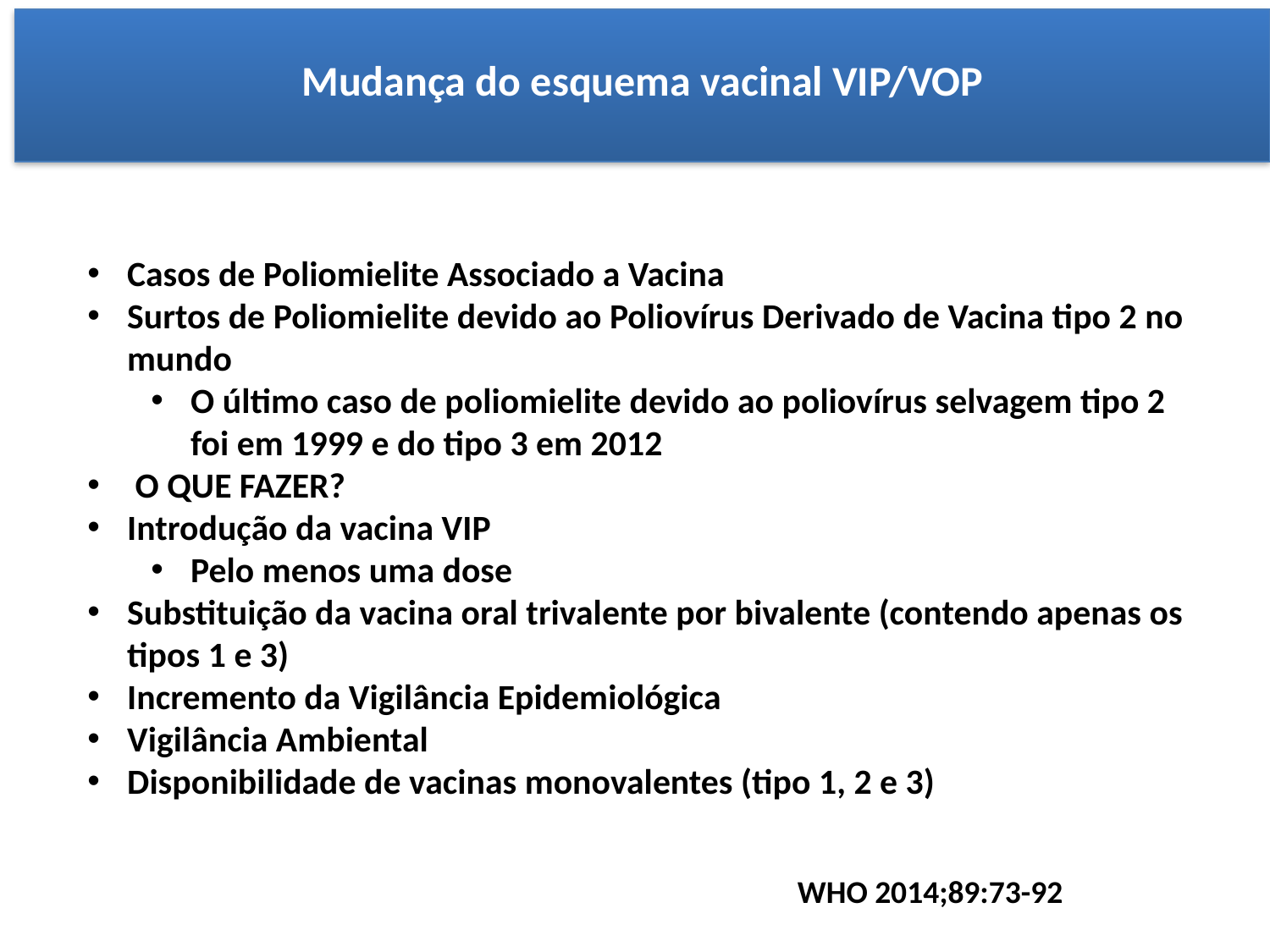

Mudança do esquema vacinal VIP/VOP

Casos de Poliomielite Associado a Vacina
Surtos de Poliomielite devido ao Poliovírus Derivado de Vacina tipo 2 no mundo
O último caso de poliomielite devido ao poliovírus selvagem tipo 2 foi em 1999 e do tipo 3 em 2012
O QUE FAZER?
Introdução da vacina VIP
Pelo menos uma dose
Substituição da vacina oral trivalente por bivalente (contendo apenas os tipos 1 e 3)
Incremento da Vigilância Epidemiológica
Vigilância Ambiental
Disponibilidade de vacinas monovalentes (tipo 1, 2 e 3)

WHO 2014;89:73-92